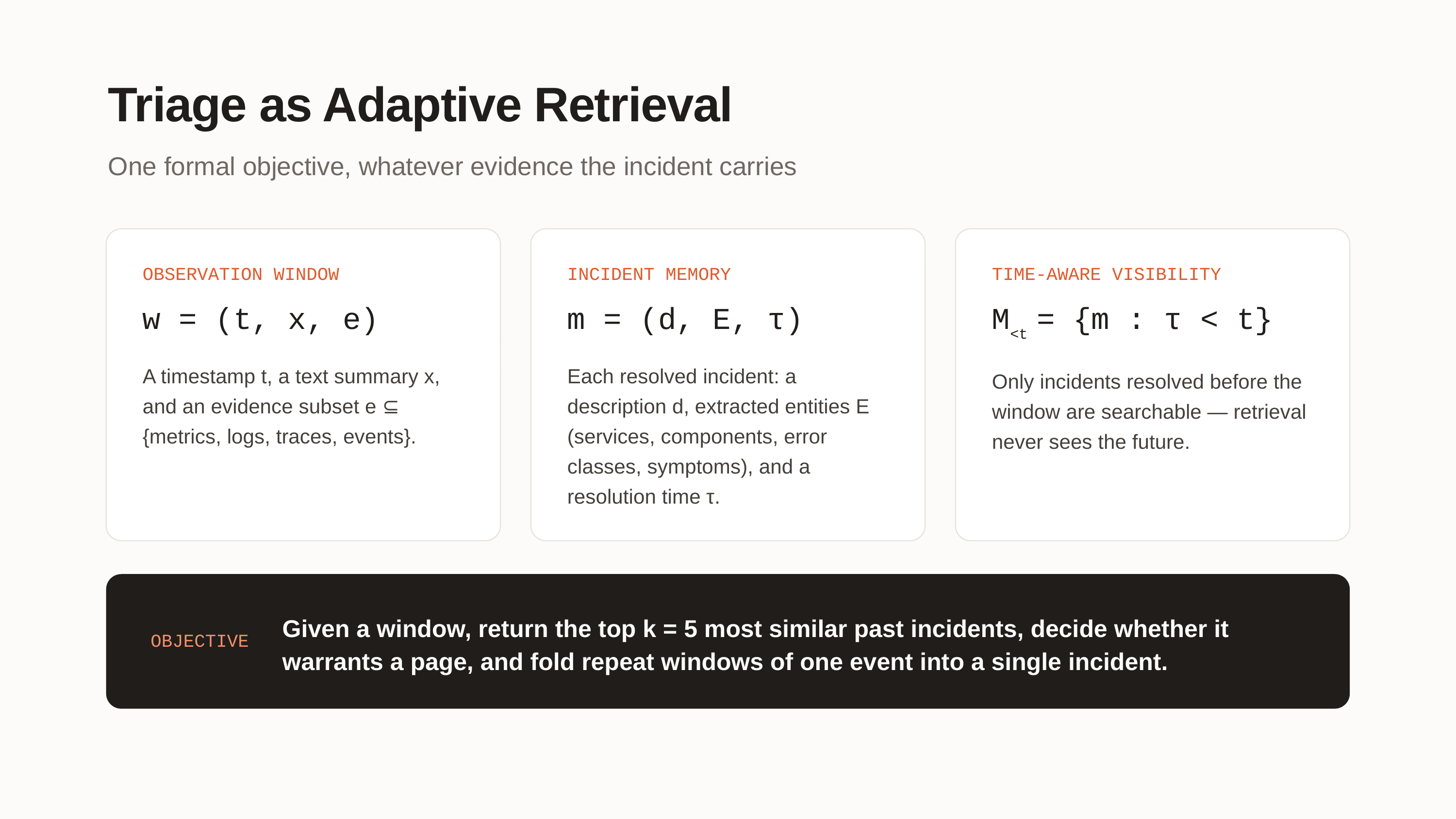

Triage as Adaptive Retrieval
One formal objective, whatever evidence the incident carries

OBSERVATION WINDOW
INCIDENT MEMORY
TIME-AWARE VISIBILITY
w = (t, x, e)
m = (d, E, τ)
M<t = {m : τ < t}
A timestamp t, a text summary x, and an evidence subset e ⊆ {metrics, logs, traces, events}.
Each resolved incident: a description d, extracted entities E (services, components, error classes, symptoms), and a resolution time τ.
Only incidents resolved before the window are searchable — retrieval never sees the future.

Given a window, return the top k = 5 most similar past incidents, decide whether it warrants a page, and fold repeat windows of one event into a single incident.
OBJECTIVE